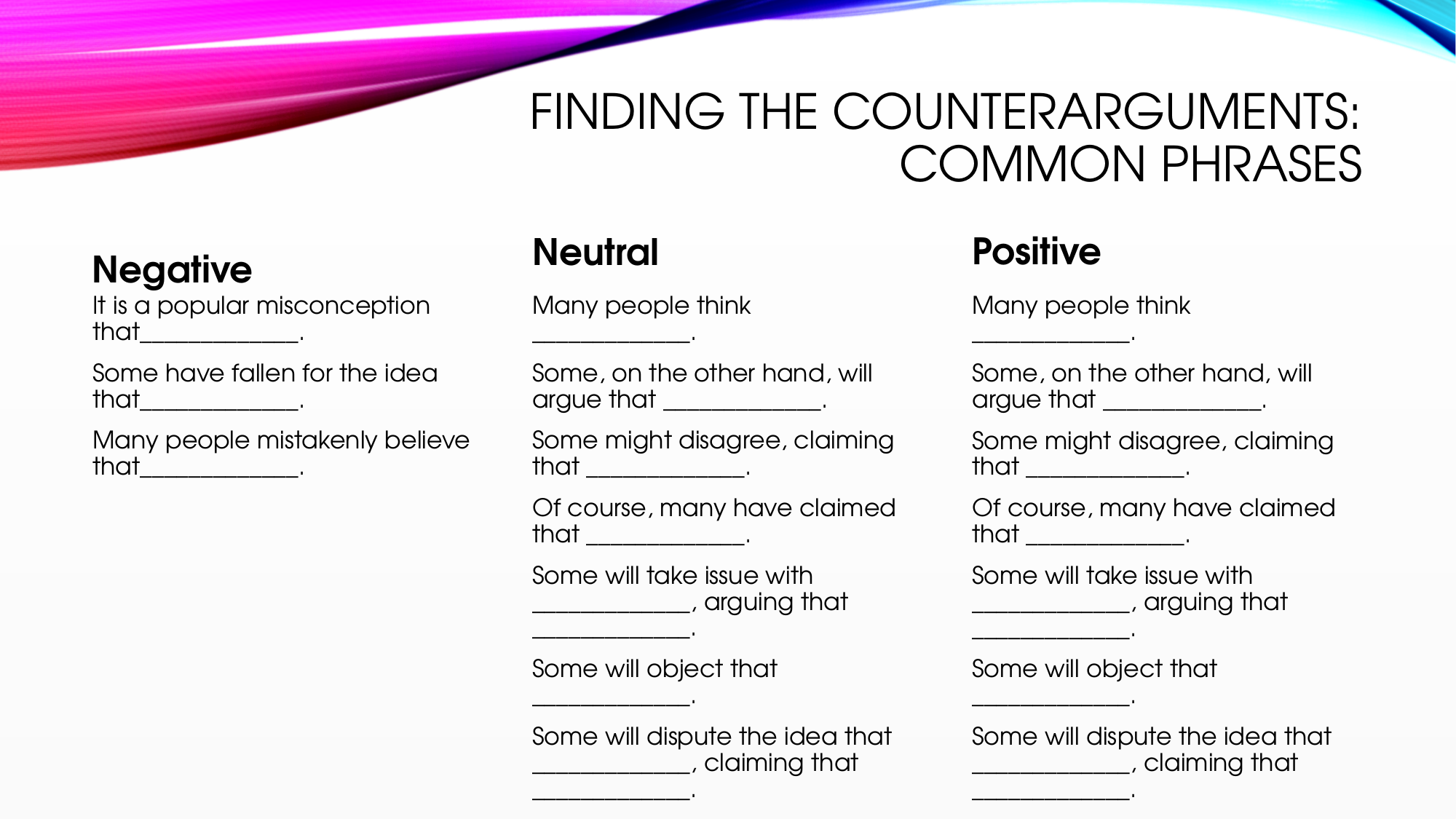

# Finding the Counterarguments: Common Phrases
Positive
Neutral
Negative
Many people think _____________.
Some, on the other hand, will argue that _____________.
Some might disagree, claiming that _____________.
Of course, many have claimed that _____________.
Some will take issue with _____________, arguing that _____________.
Some will object that _____________.
Some will dispute the idea that _____________, claiming that _____________.

It is a popular misconception that_____________.
Some have fallen for the idea that_____________.
Many people mistakenly believe that_____________.

Many people think _____________.
Some, on the other hand, will argue that _____________.
Some might disagree, claiming that _____________.
Of course, many have claimed that _____________.
Some will take issue with _____________, arguing that _____________.
Some will object that _____________.
Some will dispute the idea that _____________, claiming that _____________.